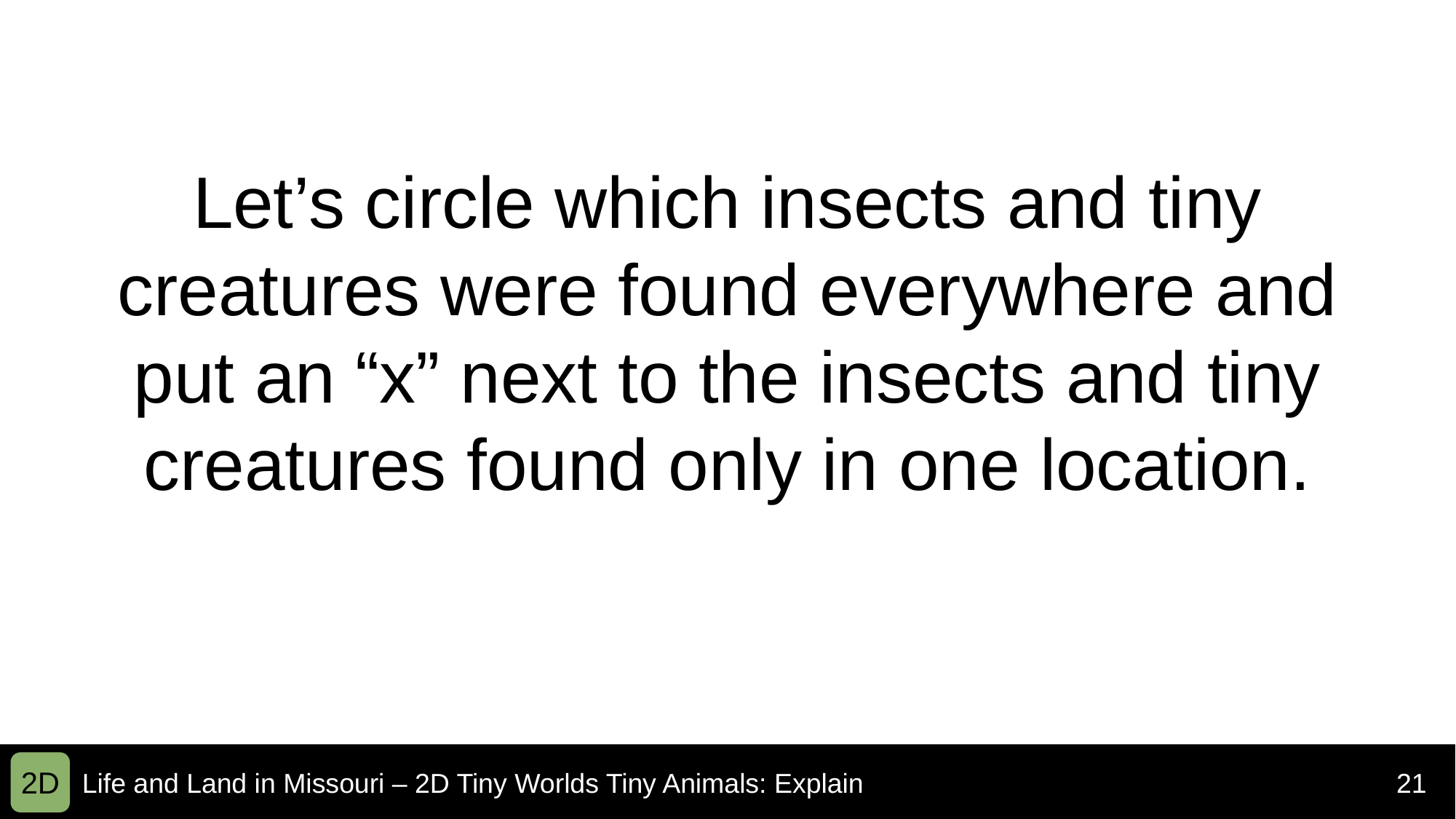

Let’s circle which insects and tiny creatures were found everywhere and put an “x” next to the insects and tiny creatures found only in one location.

2D
Life and Land in Missouri – 2D Tiny Worlds Tiny Animals: Explain
21